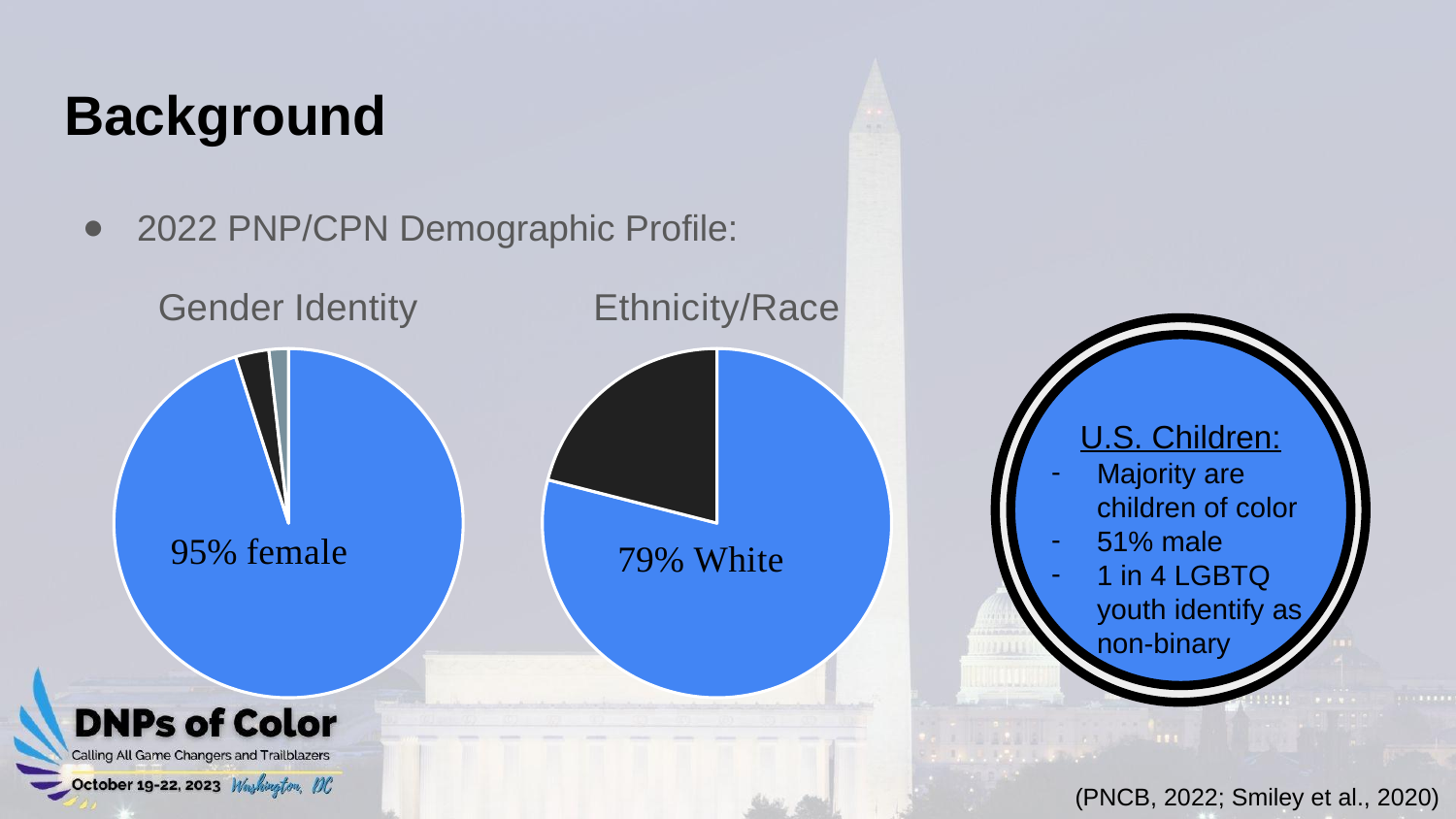

# Background
2022 PNP/CPN Demographic Profile:

### Chart:

| Category | Gender Identity |
|---|---|
| Female | 95.0 |
| Male | 3.1 |
| Other | 1.8 |

### Chart:

| Category | Ethnicity/Race |
|---|---|
| White | 79.0 |
| Male | 21.0 |

U.S. Children:
Majority are children of color
51% male
1 in 4 LGBTQ youth identify as non-binary
(PNCB, 2022; Smiley et al., 2020)